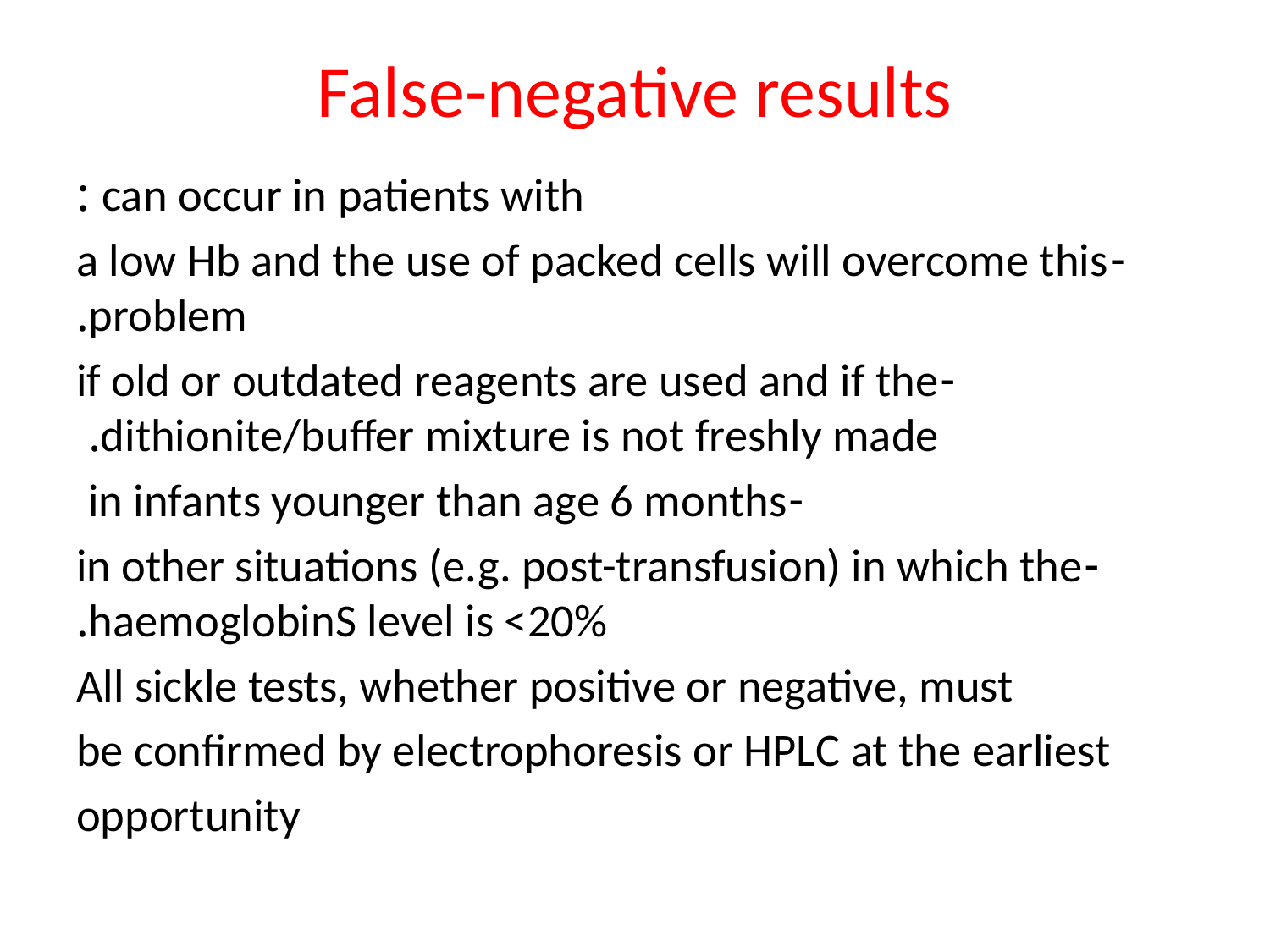

# False-negative results
can occur in patients with :
-a low Hb and the use of packed cells will overcome this problem.
-if old or outdated reagents are used and if the dithionite/buffer mixture is not freshly made.
-in infants younger than age 6 months
-in other situations (e.g. post-transfusion) in which the haemoglobinS level is <20%.
All sickle tests, whether positive or negative, must
be confirmed by electrophoresis or HPLC at the earliest
opportunity